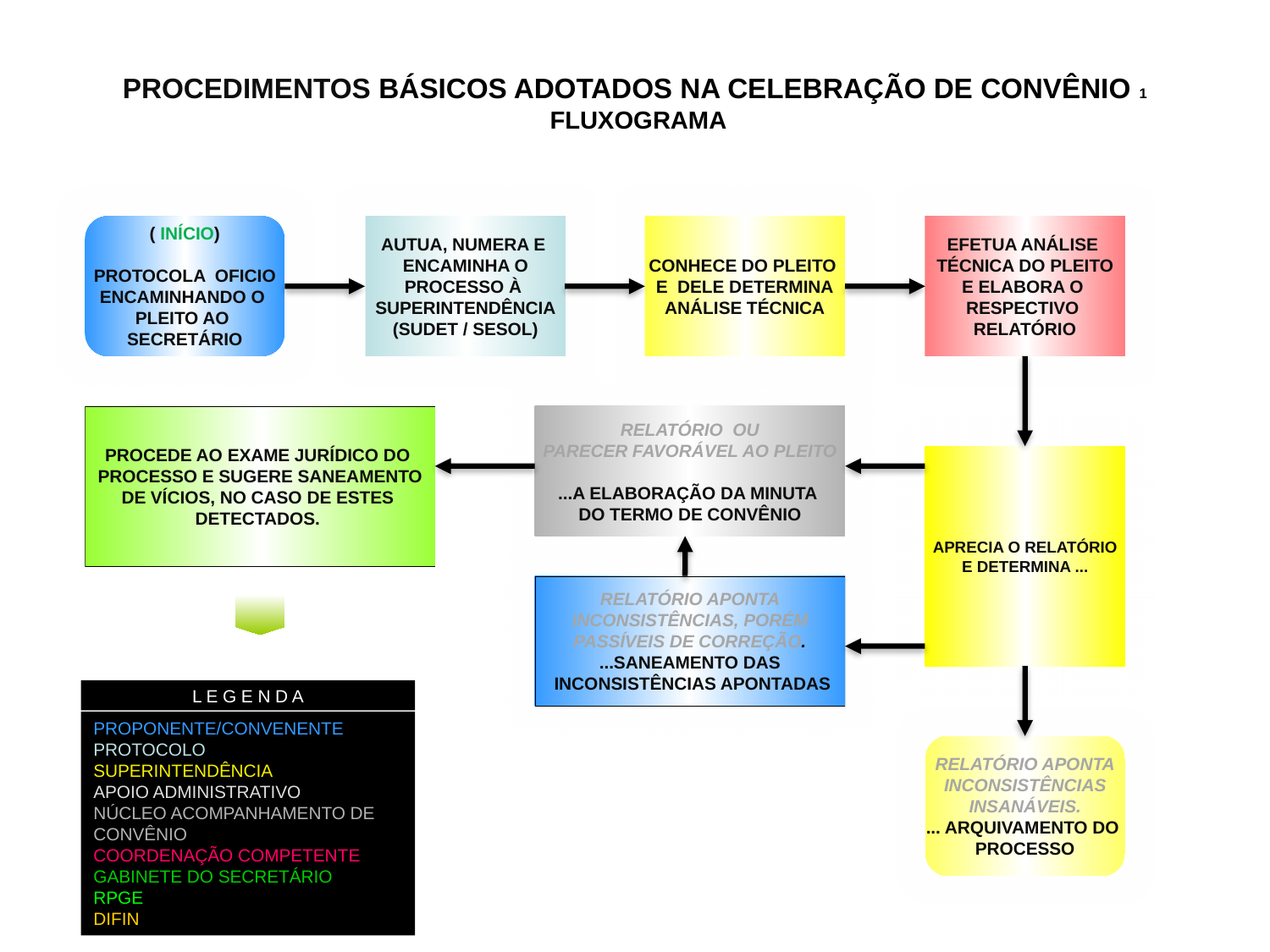

# PROCEDIMENTOS BÁSICOS ADOTADOS NA CELEBRAÇÃO DE CONVÊNIO 1 FLUXOGRAMA
( INÍCIO)

 PROTOCOLA  OFICIO
ENCAMINHANDO O
PLEITO AO
SECRETÁRIO
AUTUA, NUMERA E
ENCAMINHA O
PROCESSO À
SUPERINTENDÊNCIA
(SUDET / SESOL)
CONHECE DO PLEITO
E  DELE DETERMINA
ANÁLISE TÉCNICA
EFETUA ANÁLISE
TÉCNICA DO PLEITO
E ELABORA O
RESPECTIVO
RELATÓRIO

RELATÓRIO  OU
PARECER FAVORÁVEL AO PLEITO

...A ELABORAÇÃO DA MINUTA
DO TERMO DE CONVÊNIO

PROCEDE AO EXAME JURÍDICO DO
PROCESSO E SUGERE SANEAMENTO
DE VÍCIOS, NO CASO DE ESTES
DETECTADOS.

APRECIA O RELATÓRIO
E DETERMINA ...

RELATÓRIO APONTA
INCONSISTÊNCIAS, PORÉM
PASSÍVEIS DE CORREÇÃO.
...SANEAMENTO DAS
 INCONSISTÊNCIAS APONTADAS

L E G E N D A
PROPONENTE/CONVENENTE
PROTOCOLO
SUPERINTENDÊNCIA
APOIO ADMINISTRATIVO
NÚCLEO ACOMPANHAMENTO DE CONVÊNIO
COORDENAÇÃO COMPETENTE
GABINETE DO SECRETÁRIO
RPGE
DIFIN
RELATÓRIO APONTA
INCONSISTÊNCIAS
INSANÁVEIS.
... ARQUIVAMENTO DO
PROCESSO